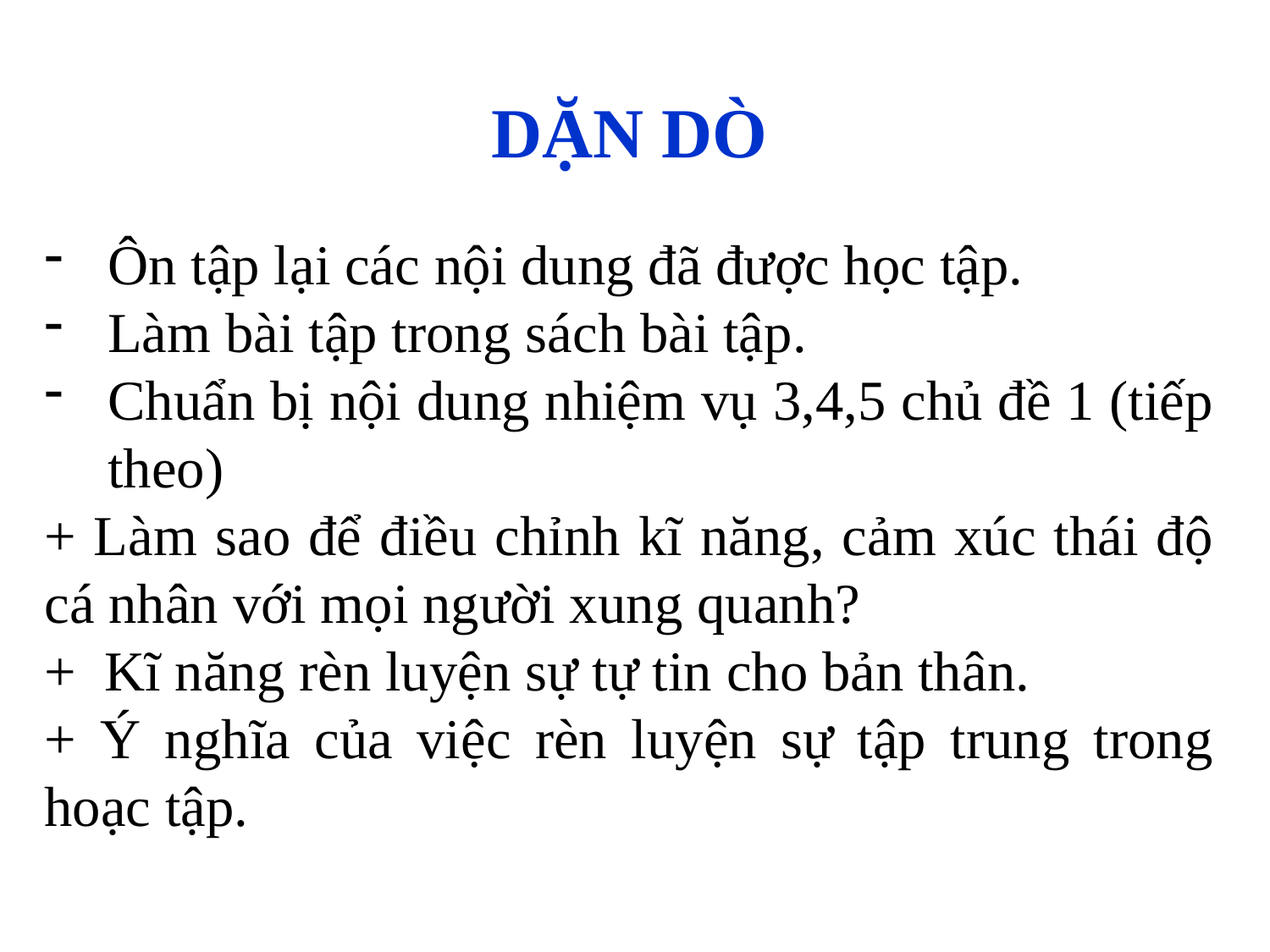

DẶN DÒ
Ôn tập lại các nội dung đã được học tập.
Làm bài tập trong sách bài tập.
Chuẩn bị nội dung nhiệm vụ 3,4,5 chủ đề 1 (tiếp theo)
+ Làm sao để điều chỉnh kĩ năng, cảm xúc thái độ cá nhân với mọi người xung quanh?
+  Kĩ năng rèn luyện sự tự tin cho bản thân.
+ Ý nghĩa của việc rèn luyện sự tập trung trong hoạc tập.